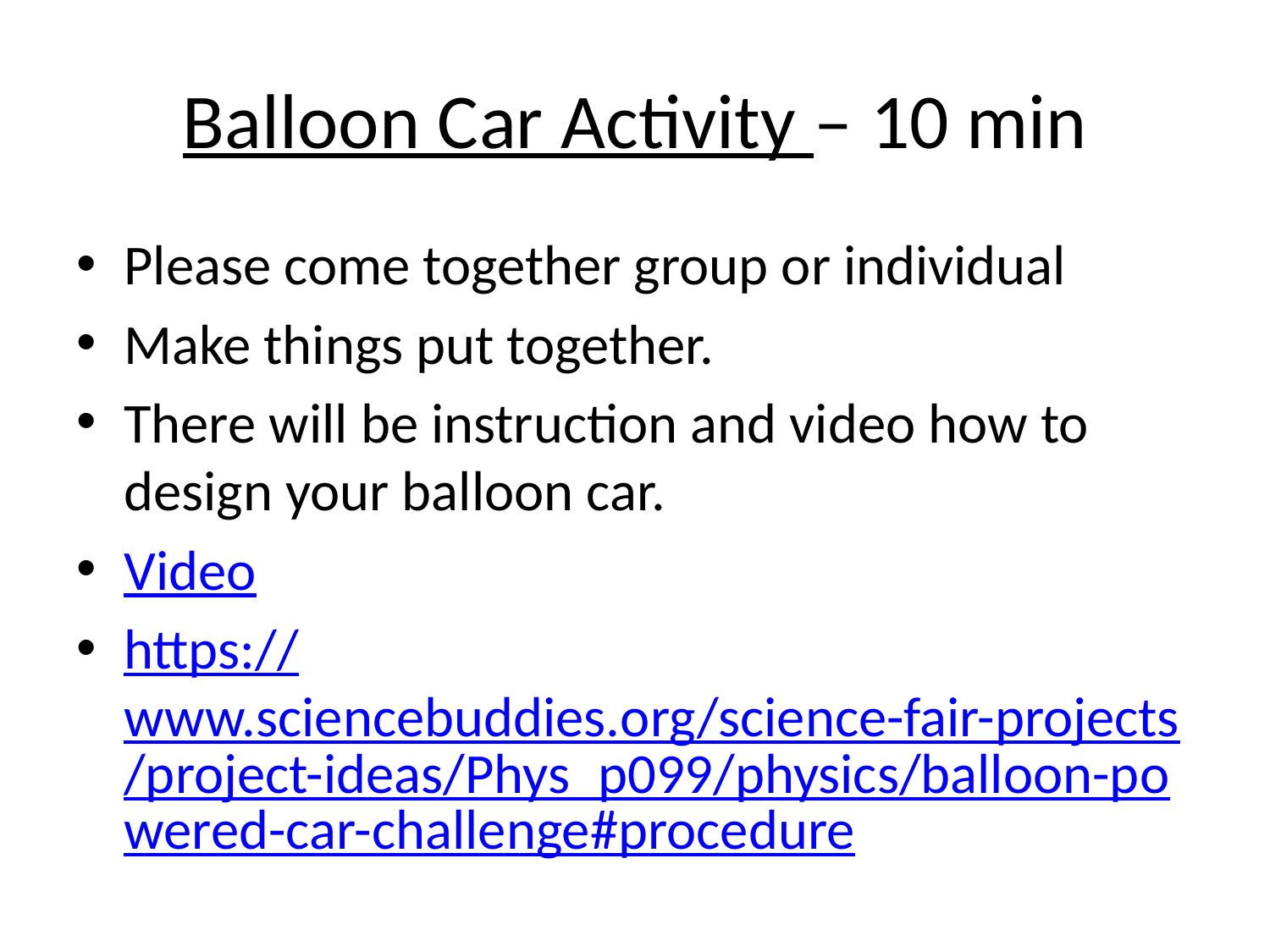

# Balloon Car Activity – 10 min
Please come together group or individual
Make things put together.
There will be instruction and video how to design your balloon car.
Video
https://www.sciencebuddies.org/science-fair-projects/project-ideas/Phys_p099/physics/balloon-powered-car-challenge#procedure